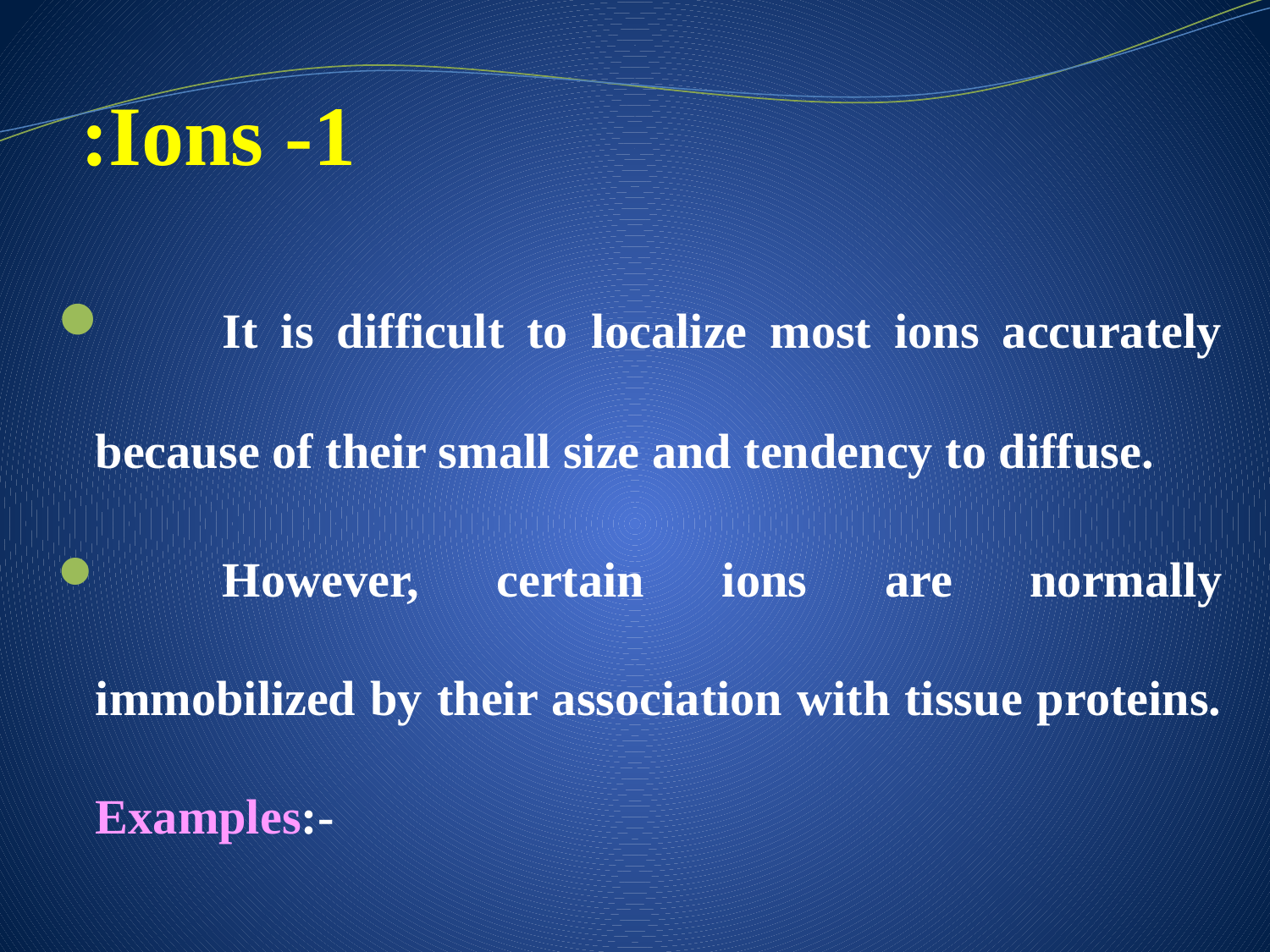

# 1- Ions:
	It is difficult to localize most ions accurately because of their small size and tendency to diffuse.
	However, certain ions are normally immobilized by their association with tissue proteins. Examples:-